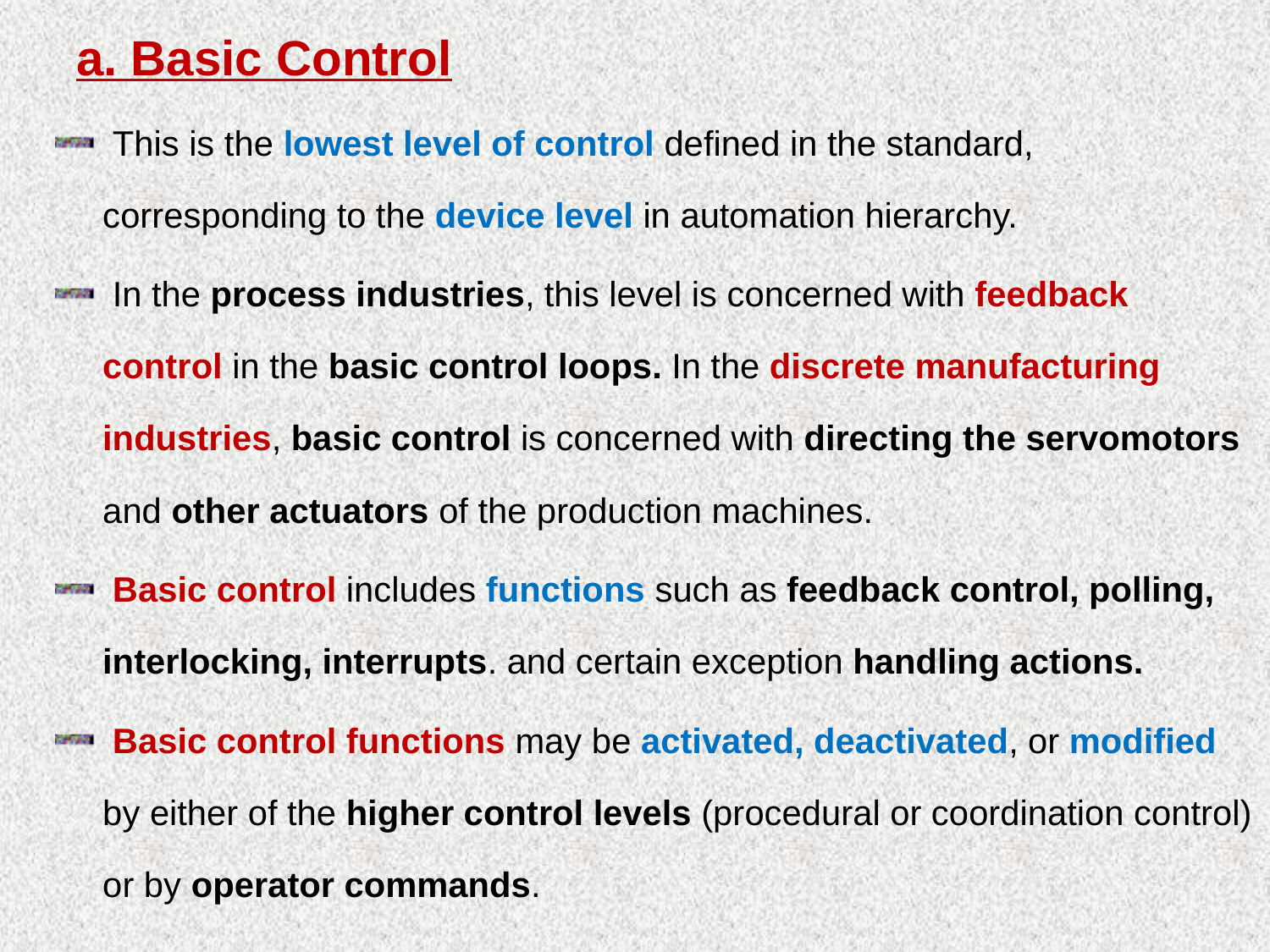

# a. Basic Control
This is the lowest level of control defined in the standard, corresponding to the device level in automation hierarchy.
In the process industries, this level is concerned with feedback control in the basic control loops. In the discrete manufacturing industries, basic control is concerned with directing the servomotors and other actuators of the production machines.
Basic control includes functions such as feedback control, polling, interlocking, interrupts. and certain exception handling actions.
Basic control functions may be activated, deactivated, or modified by either of the higher control levels (procedural or coordination control) or by operator commands.